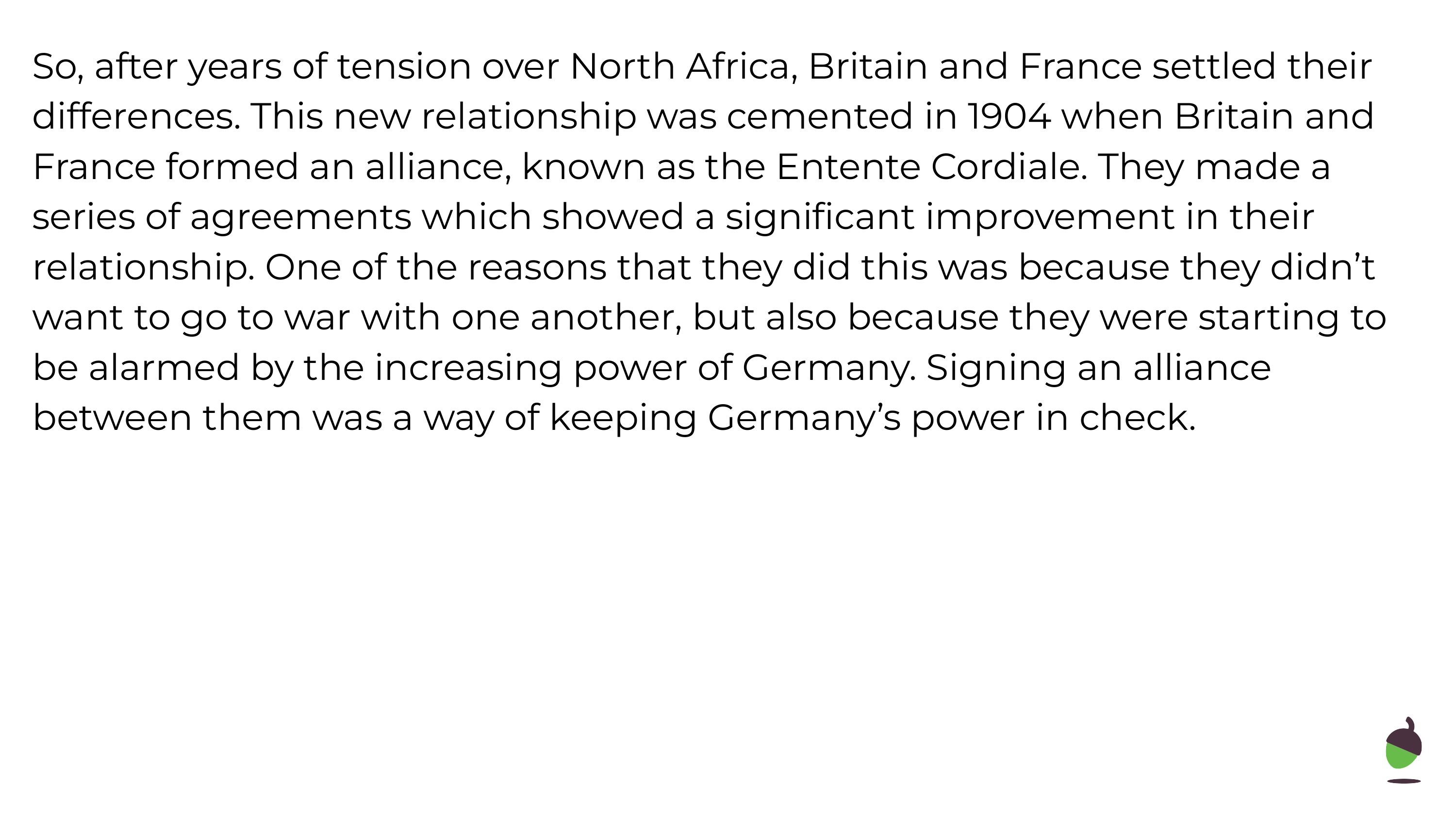

So, after years of tension over North Africa, Britain and France settled their differences. This new relationship was cemented in 1904 when Britain and France formed an alliance, known as the Entente Cordiale. They made a series of agreements which showed a significant improvement in their relationship. One of the reasons that they did this was because they didn’t want to go to war with one another, but also because they were starting to be alarmed by the increasing power of Germany. Signing an alliance between them was a way of keeping Germany’s power in check.

6